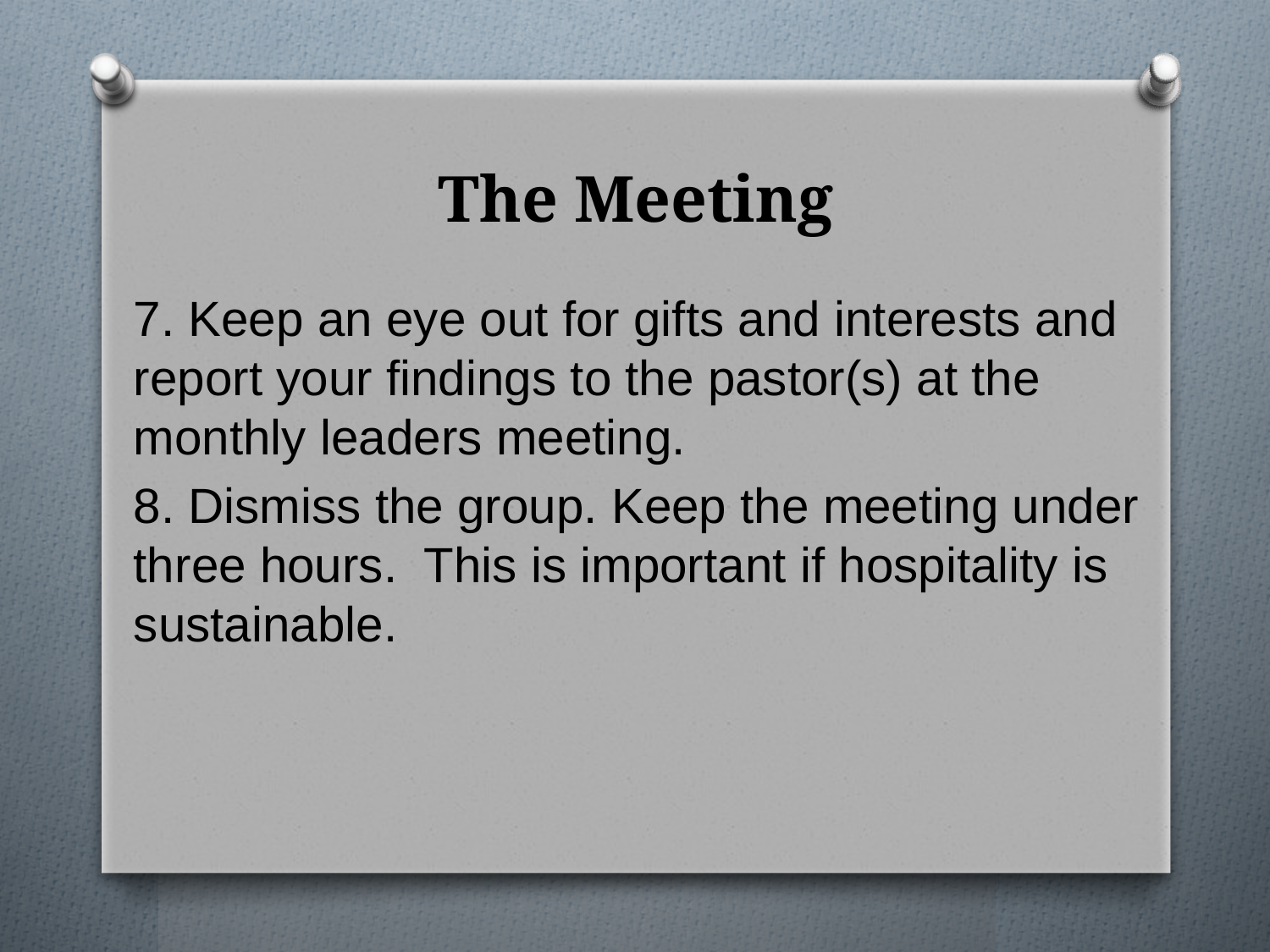

# The Meeting
7. Keep an eye out for gifts and interests and report your findings to the pastor(s) at the monthly leaders meeting.
8. Dismiss the group. Keep the meeting under three hours.  This is important if hospitality is sustainable.